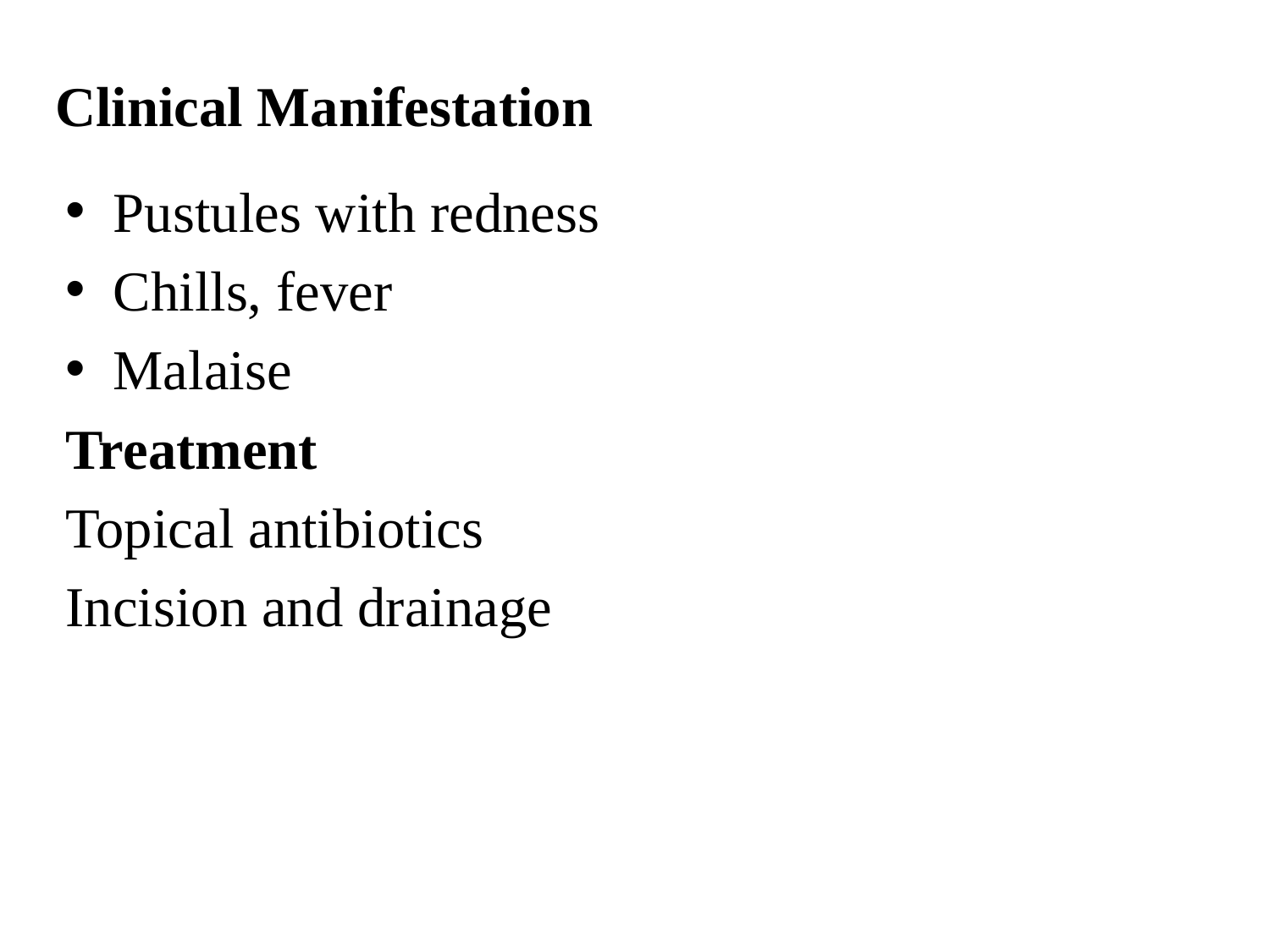

# Clinical Manifestation
Pustules with redness
Chills, fever
Malaise
Treatment
Topical antibiotics
Incision and drainage